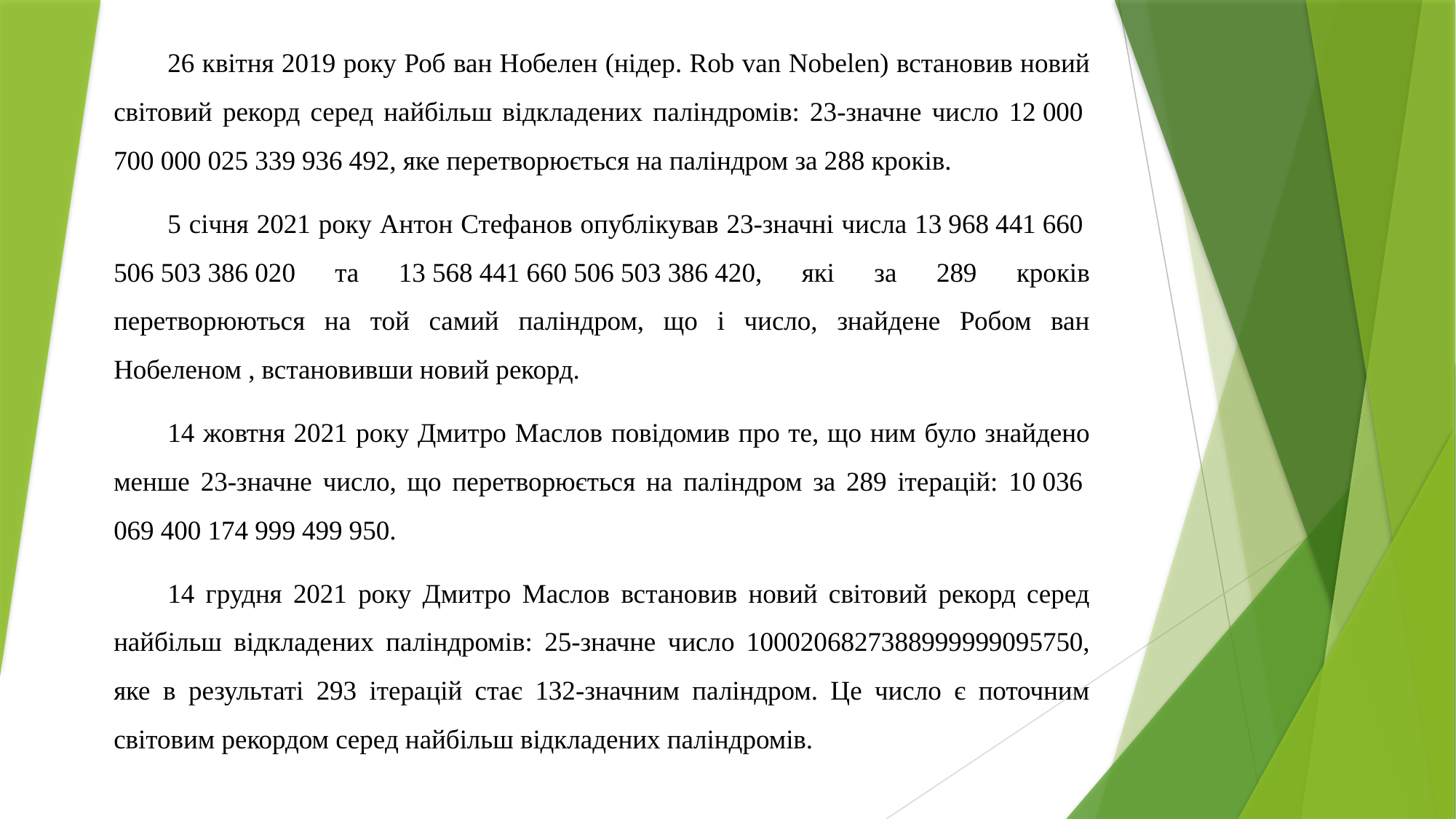

26 квітня 2019 року Роб ван Нобелен (нідер. Rob van Nobelen) встановив новий світовий рекорд серед найбільш відкладених паліндромів: 23-значне число 12 000 700 000 025 339 936 492, яке перетворюється на паліндром за 288 кроків.
5 січня 2021 року Антон Стефанов опублікував 23-значні числа 13 968 441 660 506 503 386 020 та 13 568 441 660 506 503 386 420, які за 289 кроків перетворюються на той самий паліндром, що і число, знайдене Робом ван Нобеленом , встановивши новий рекорд.
14 жовтня 2021 року Дмитро Маслов повідомив про те, що ним було знайдено менше 23-значне число, що перетворюється на паліндром за 289 ітерацій: 10 036 069 400 174 999 499 950.
14 грудня 2021 року Дмитро Маслов встановив новий світовий рекорд серед найбільш відкладених паліндромів: 25-значне число 1000206827388999999095750, яке в результаті 293 ітерацій стає 132-значним паліндром. Це число є поточним світовим рекордом серед найбільш відкладених паліндромів.